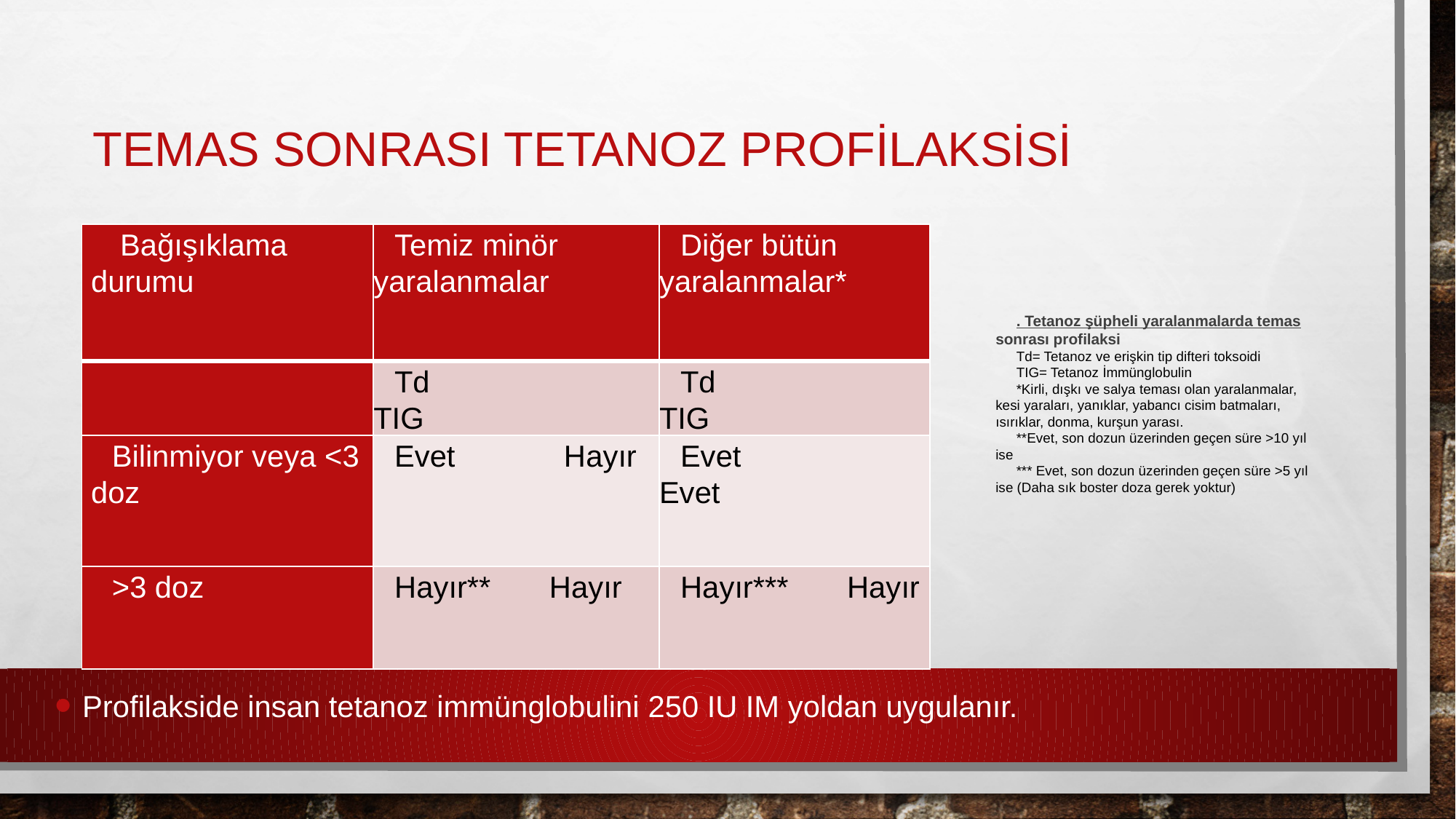

# Temas sonrası tetanoz profilaksisi
| Bağışıklama durumu | Temiz minör yaralanmalar | Diğer bütün yaralanmalar\* |
| --- | --- | --- |
|  | Td TIG | Td TIG |
| Bilinmiyor veya <3 doz | Evet Hayır | Evet Evet |
| >3 doz | Hayır\*\* Hayır | Hayır\*\*\* Hayır |
. Tetanoz şüpheli yaralanmalarda temas sonrası profilaksi
Td= Tetanoz ve erişkin tip difteri toksoidi
TIG= Tetanoz İmmünglobulin
*Kirli, dışkı ve salya teması olan yaralanmalar, kesi yaraları, yanıklar, yabancı cisim batmaları, ısırıklar, donma, kurşun yarası.
**Evet, son dozun üzerinden geçen süre >10 yıl ise
*** Evet, son dozun üzerinden geçen süre >5 yıl ise (Daha sık boster doza gerek yoktur)

Profilakside insan tetanoz immünglobulini 250 IU IM yoldan uygulanır.